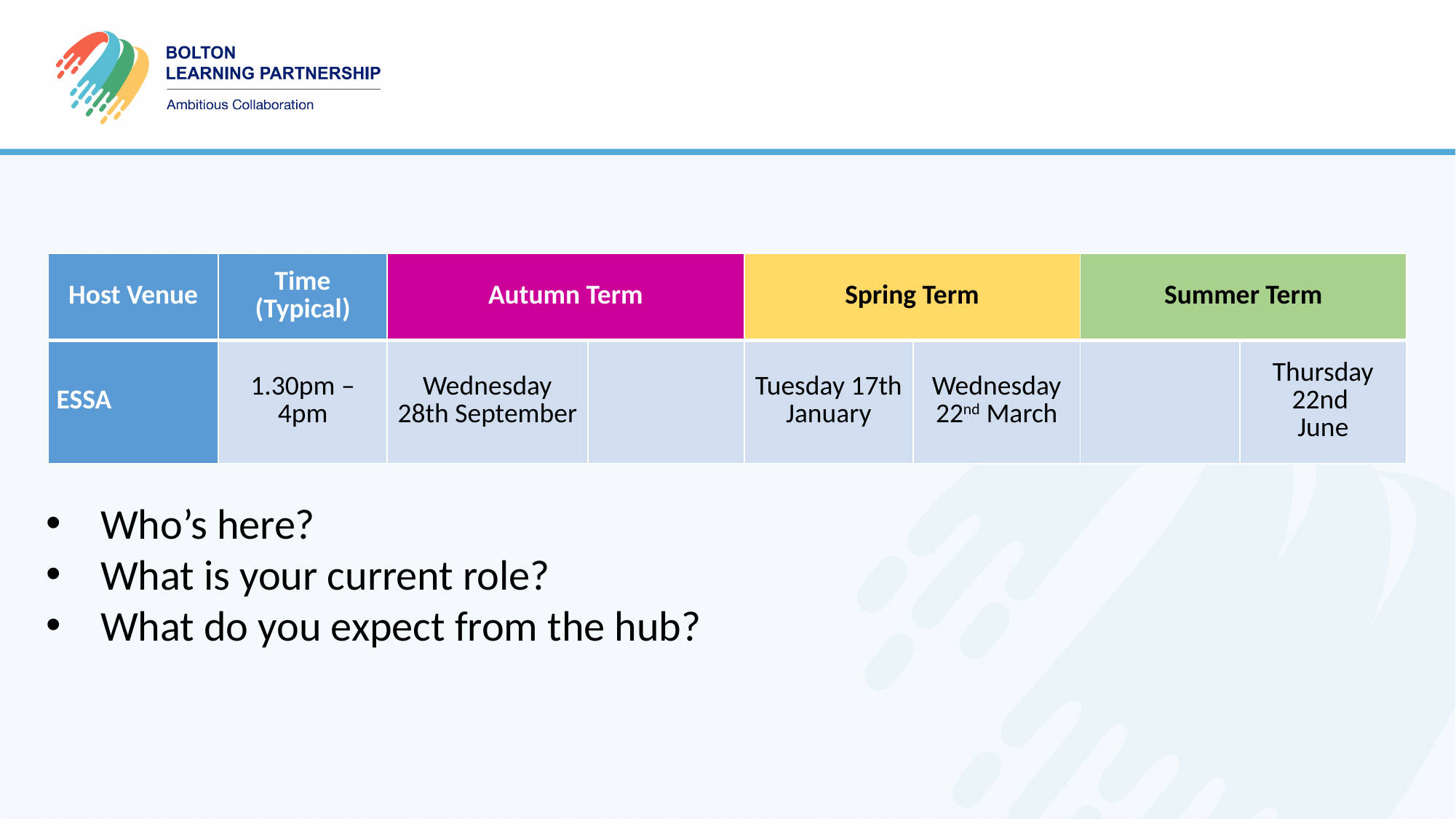

| Host Venue | Time (Typical) | Autumn Term |  | Spring Term |  | Summer Term |  |
| --- | --- | --- | --- | --- | --- | --- | --- |
| ESSA | 1.30pm – 4pm | Wednesday 28th September |  | Tuesday 17th January | Wednesday 22nd March |  | Thursday 22nd June |
Who’s here?
What is your current role?
What do you expect from the hub?